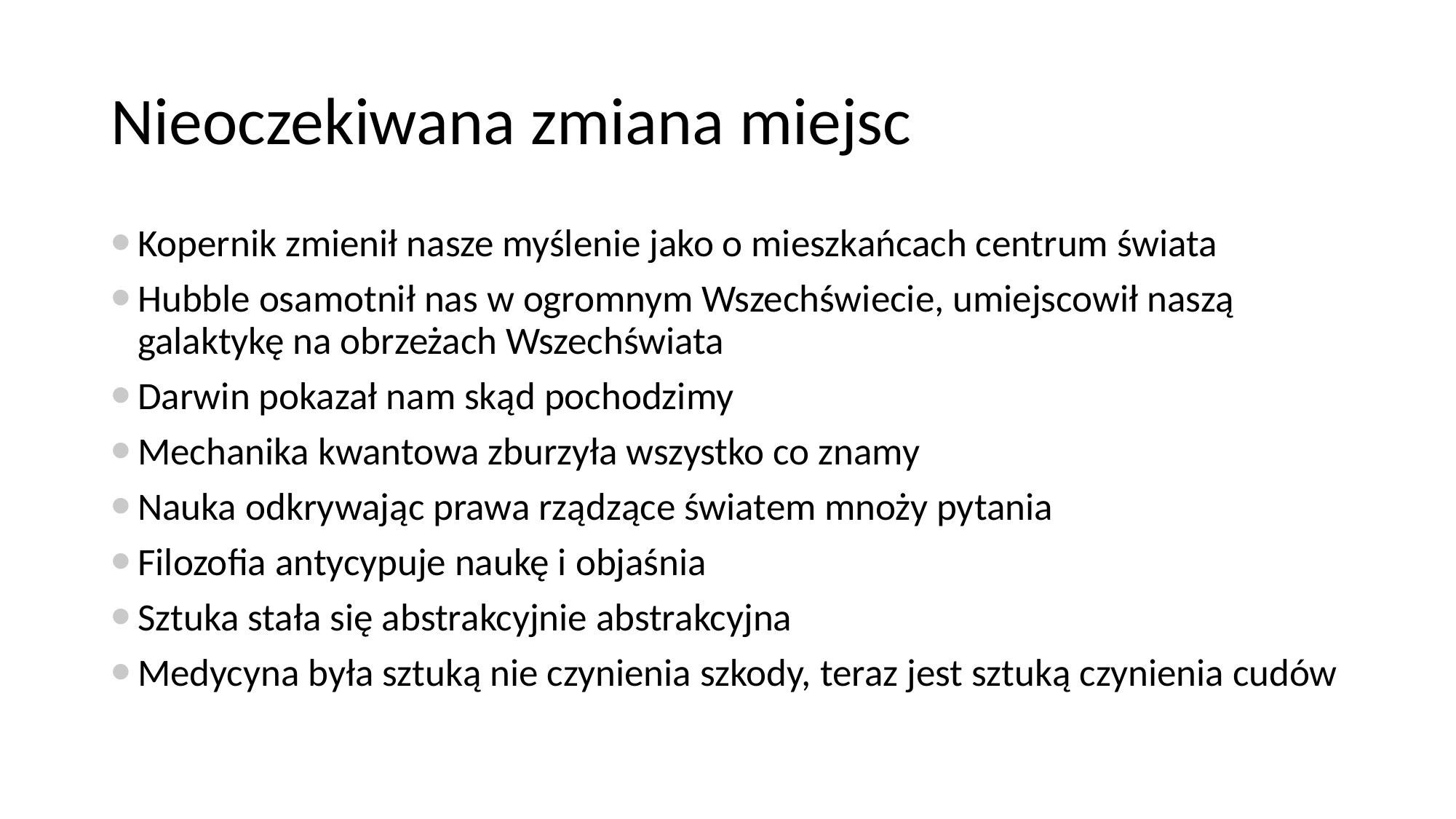

# Nieoczekiwana zmiana miejsc
Kopernik zmienił nasze myślenie jako o mieszkańcach centrum świata
Hubble osamotnił nas w ogromnym Wszechświecie, umiejscowił naszą galaktykę na obrzeżach Wszechświata
Darwin pokazał nam skąd pochodzimy
Mechanika kwantowa zburzyła wszystko co znamy
Nauka odkrywając prawa rządzące światem mnoży pytania
Filozofia antycypuje naukę i objaśnia
Sztuka stała się abstrakcyjnie abstrakcyjna
Medycyna była sztuką nie czynienia szkody, teraz jest sztuką czynienia cudów